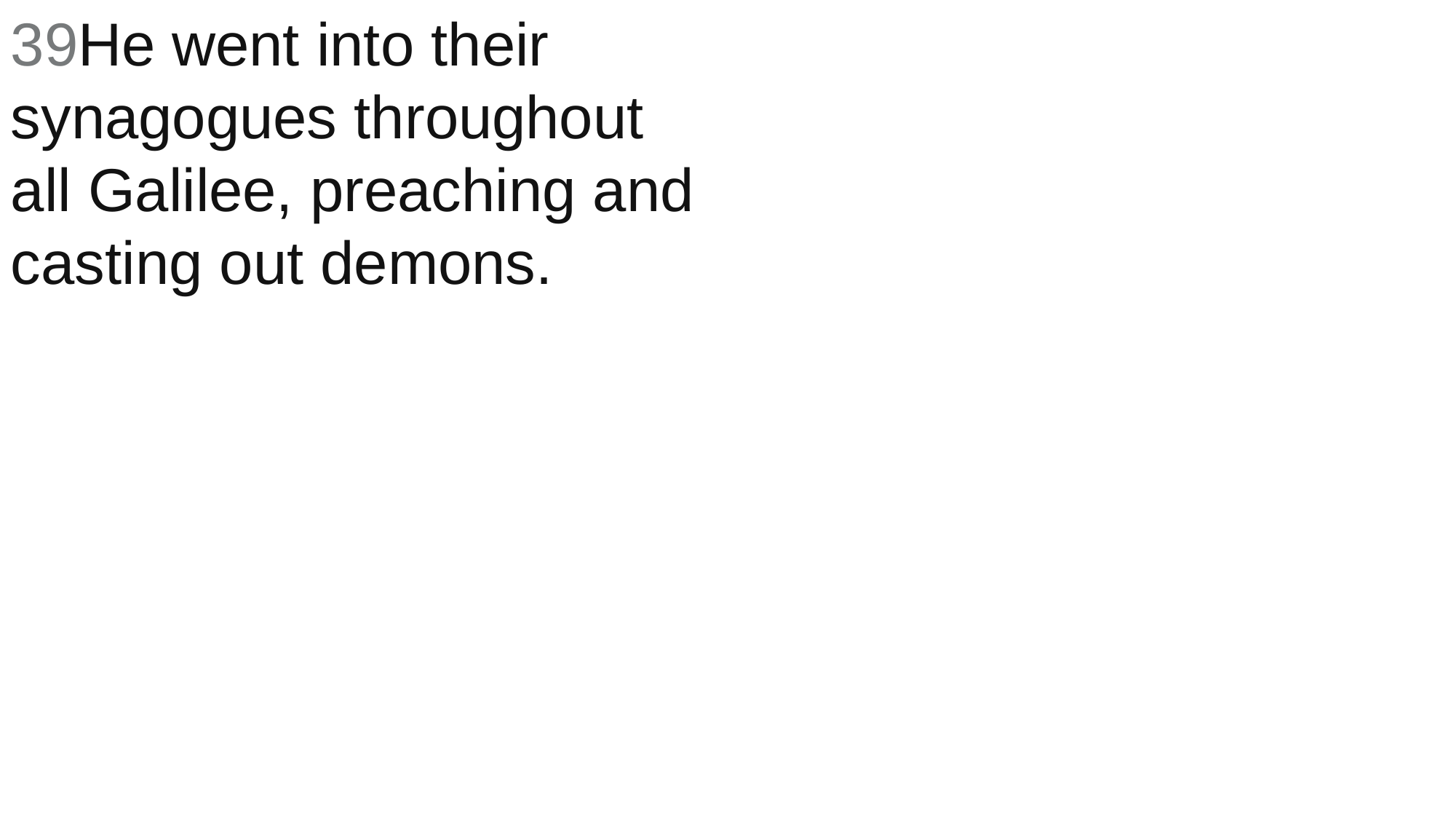

39He went into their synagogues throughout all Galilee, preaching and casting out demons.